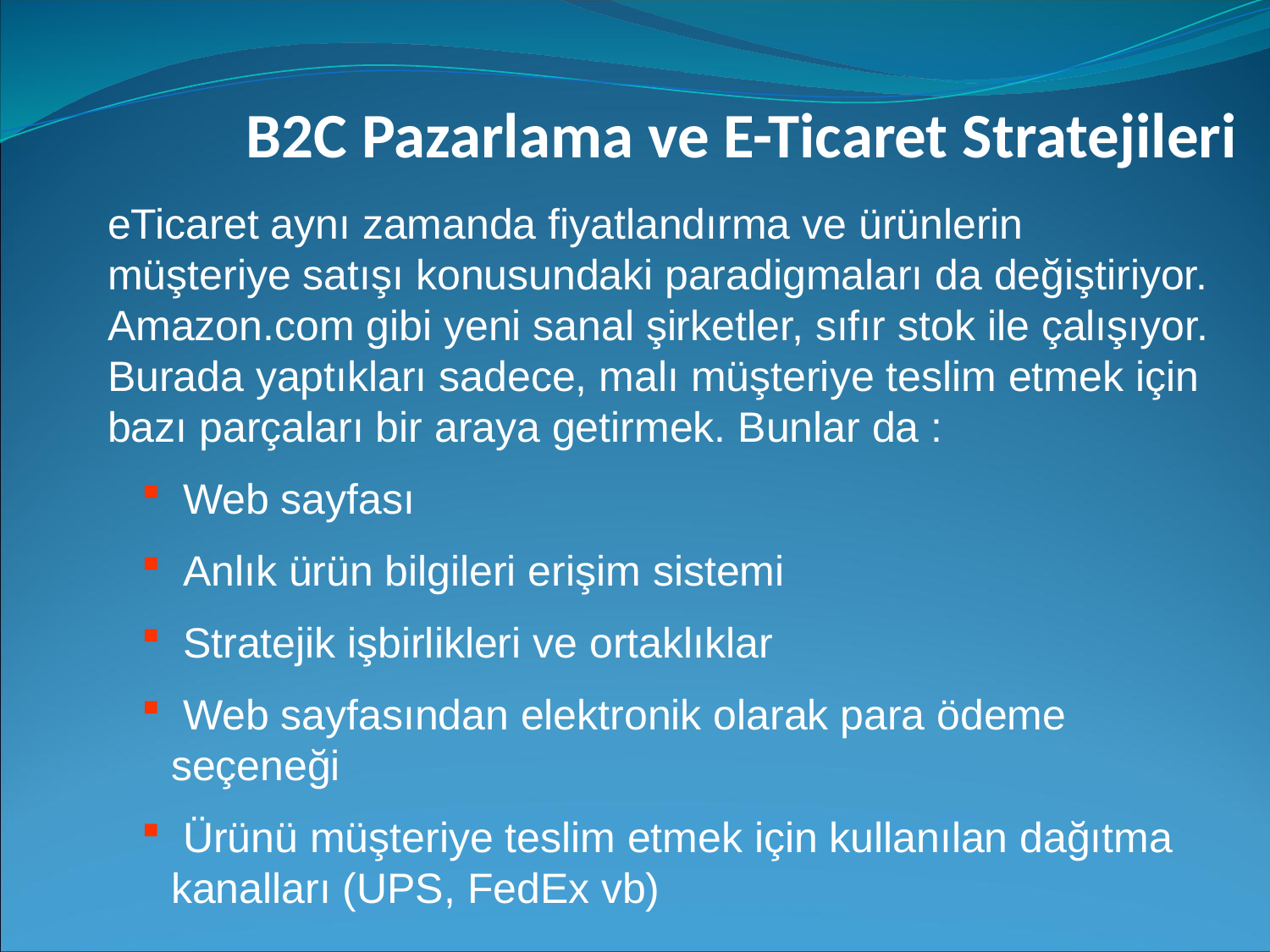

# B2C Pazarlama ve E-Ticaret Stratejileri

eTicaret aynı zamanda fiyatlandırma ve ürünlerin müşteriye satışı konusundaki paradigmaları da değiştiriyor. Amazon.com gibi yeni sanal şirketler, sıfır stok ile çalışıyor. Burada yaptıkları sadece, malı müşteriye teslim etmek için bazı parçaları bir araya getirmek. Bunlar da :
 Web sayfası
 Anlık ürün bilgileri erişim sistemi
 Stratejik işbirlikleri ve ortaklıklar
 Web sayfasından elektronik olarak para ödeme seçeneği
 Ürünü müşteriye teslim etmek için kullanılan dağıtma kanalları (UPS, FedEx vb)